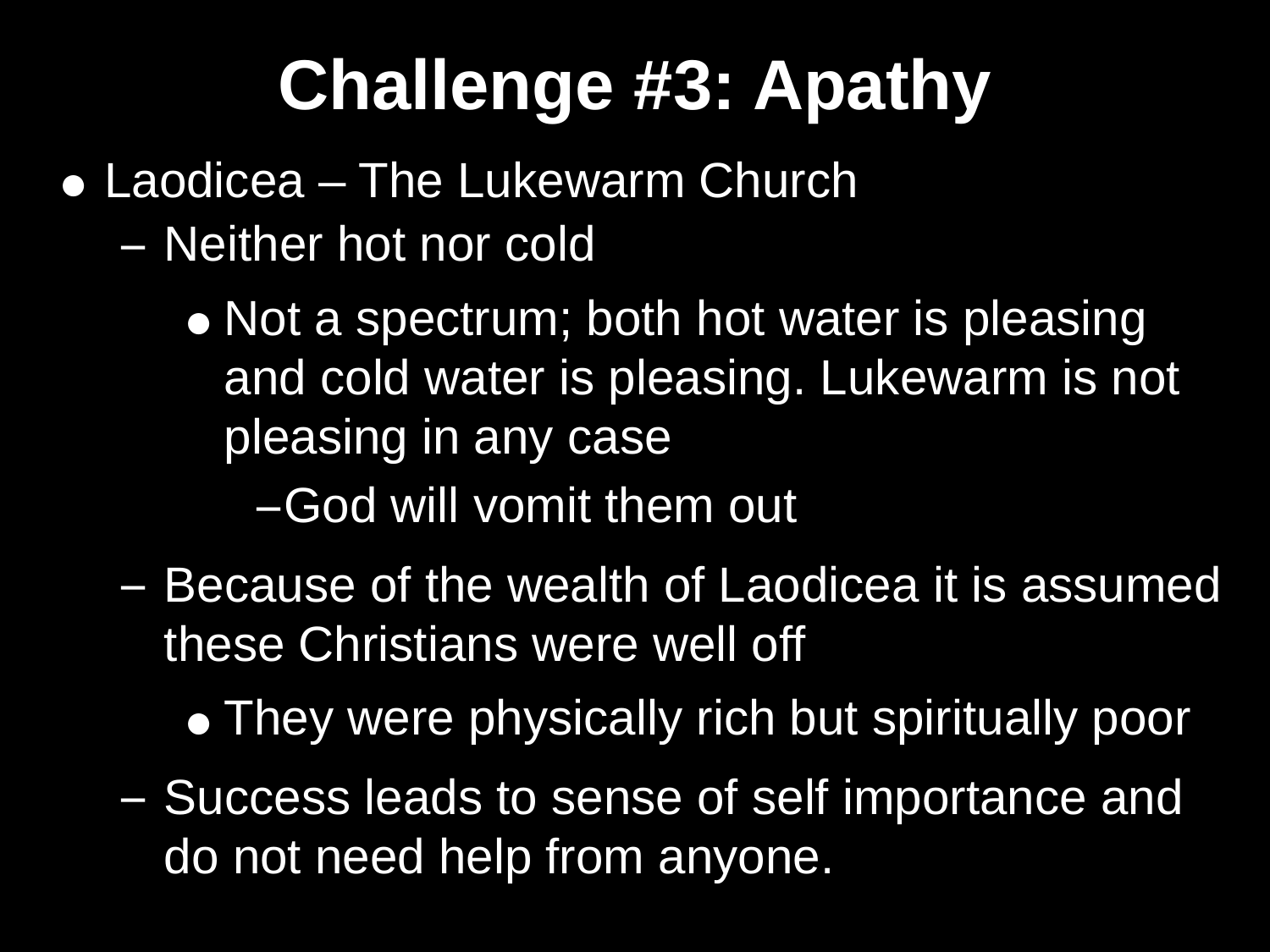

Challenge #3: Apathy
Laodicea – The Lukewarm Church
Neither hot nor cold
Not a spectrum; both hot water is pleasing and cold water is pleasing. Lukewarm is not pleasing in any case
God will vomit them out
Because of the wealth of Laodicea it is assumed these Christians were well off
They were physically rich but spiritually poor
Success leads to sense of self importance and do not need help from anyone.